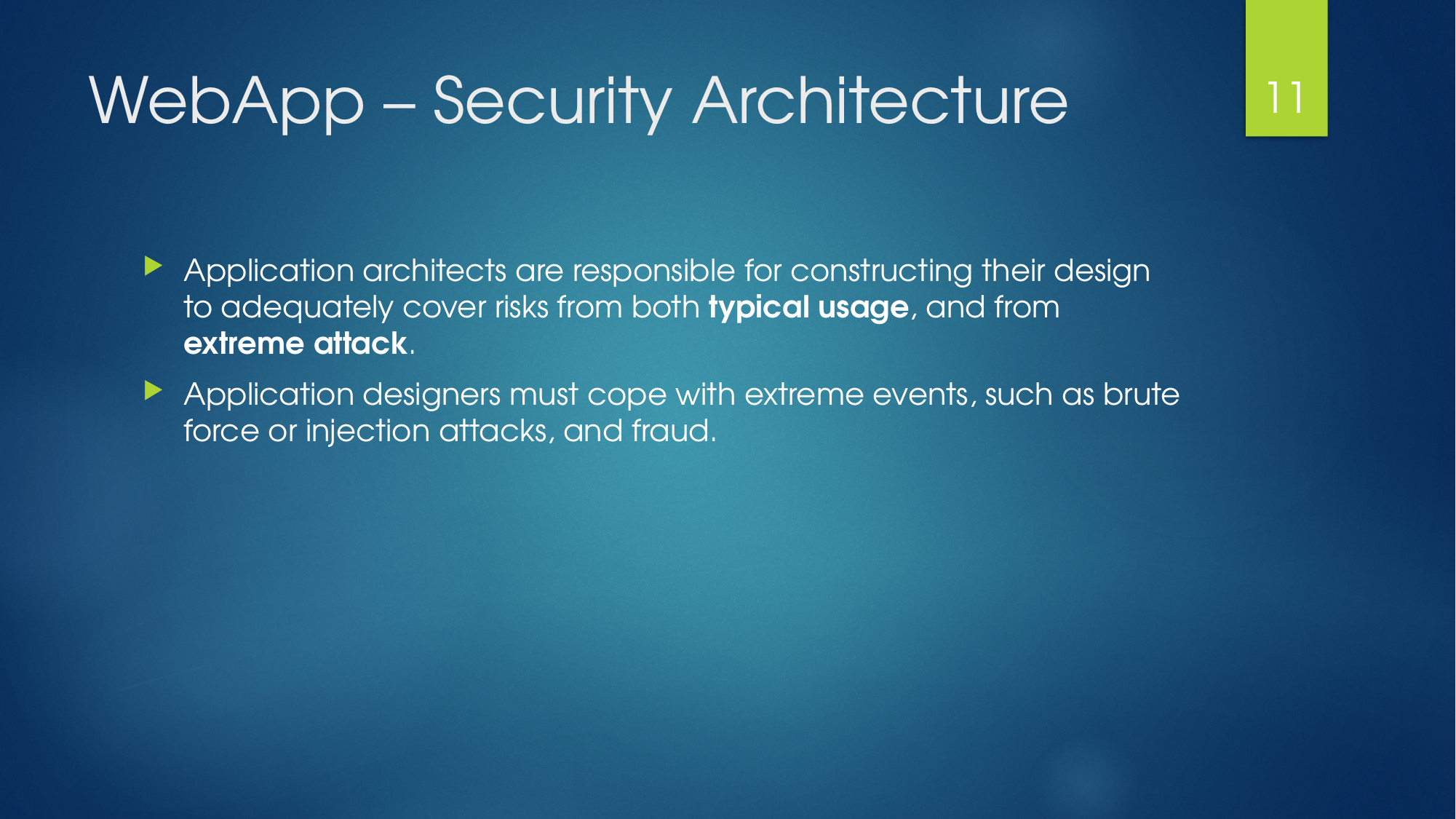

11
# WebApp – Security Architecture
Application architects are responsible for constructing their design to adequately cover risks from both typical usage, and from extreme attack.
Application designers must cope with extreme events, such as brute force or injection attacks, and fraud.